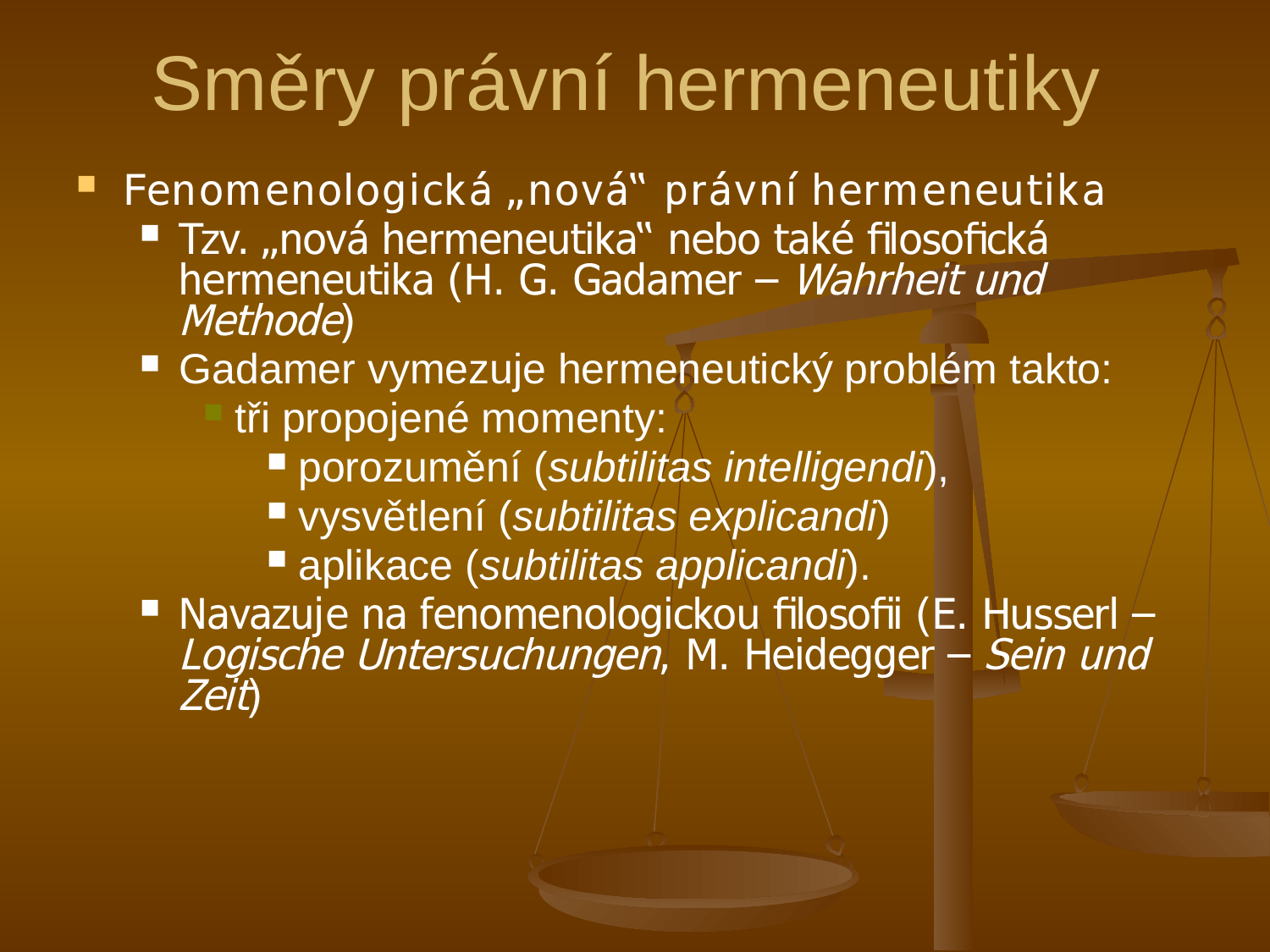

# Směry právní hermeneutiky
Fenomenologická „nová“ právní hermeneutika
Tzv. „nová hermeneutika“ nebo také filosofická hermeneutika (H. G. Gadamer – Wahrheit und Methode)
Gadamer vymezuje hermeneutický problém takto:
tři propojené momenty:
porozumění (subtilitas intelligendi),
vysvětlení (subtilitas explicandi)
aplikace (subtilitas applicandi).
Navazuje na fenomenologickou filosofii (E. Husserl – Logische Untersuchungen, M. Heidegger – Sein und Zeit)